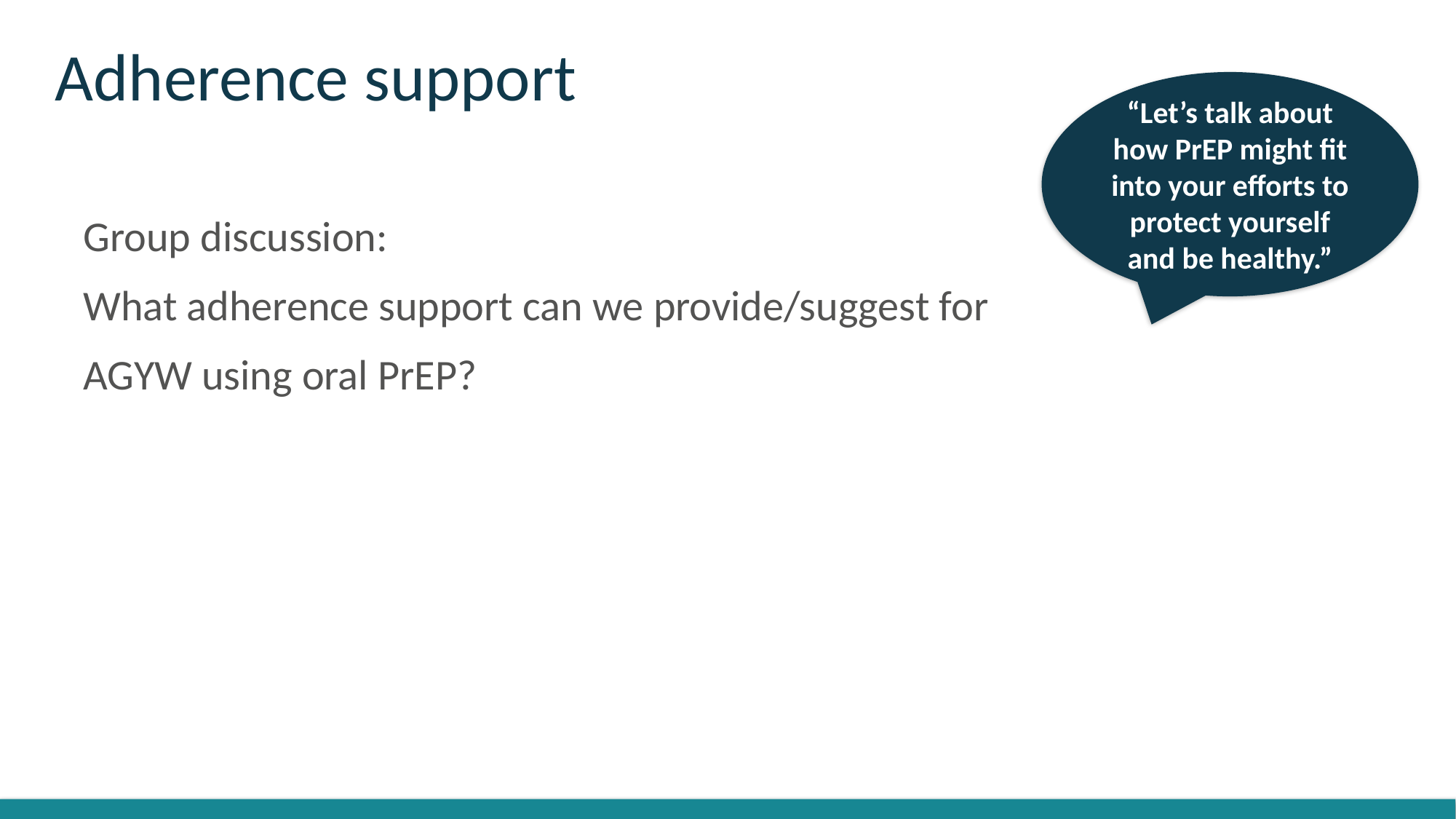

# Adherence support
“Let’s talk about how PrEP might fit into your efforts to protect yourself and be healthy.”
Group discussion:
What adherence support can we provide/suggest for
AGYW using oral PrEP?